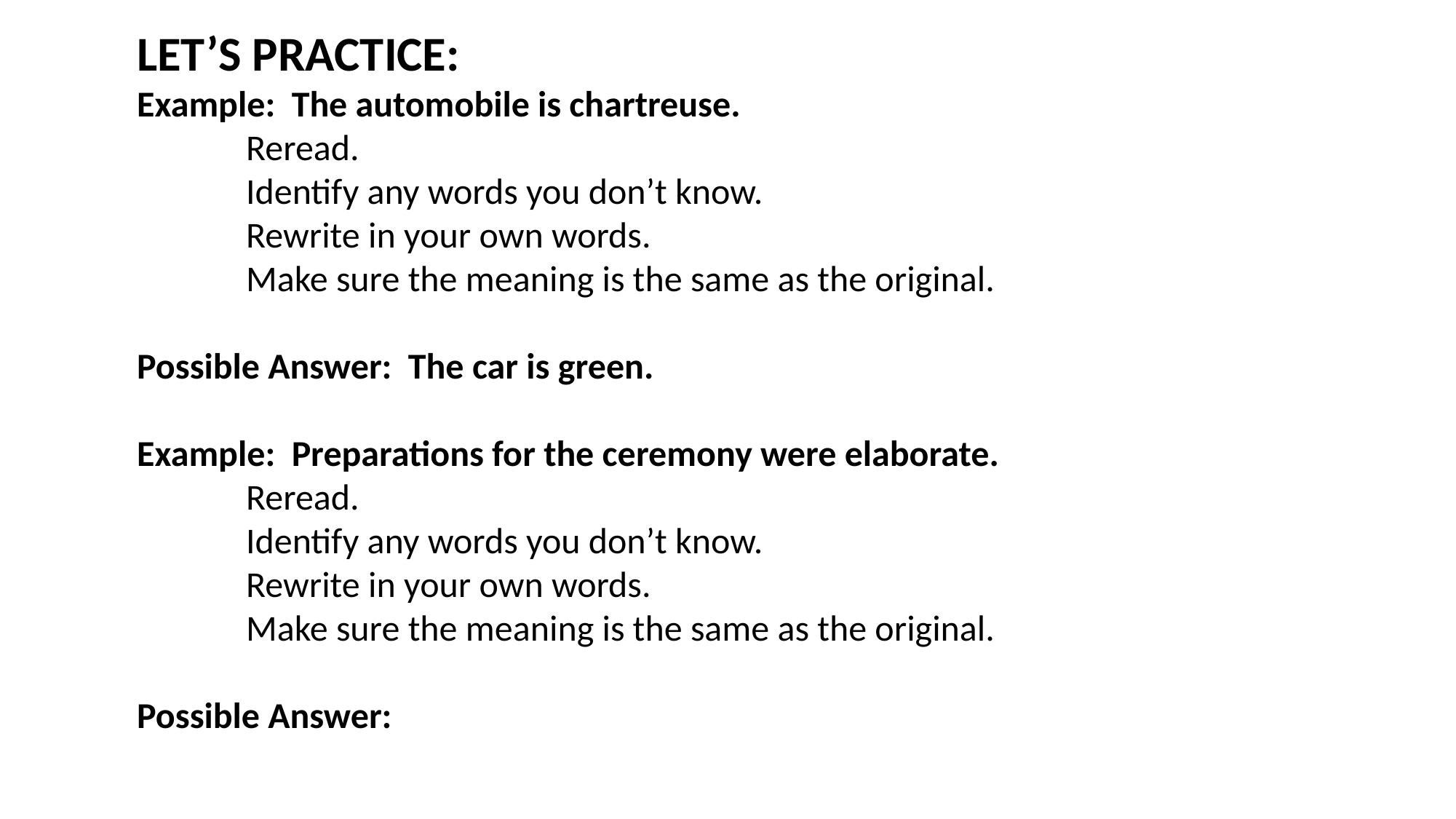

LET’S PRACTICE:
Example:  The automobile is chartreuse.
	Reread.
	Identify any words you don’t know.
	Rewrite in your own words.
	Make sure the meaning is the same as the original.

Possible Answer:  The car is green.

Example:  Preparations for the ceremony were elaborate.
	Reread.
	Identify any words you don’t know.
	Rewrite in your own words.
	Make sure the meaning is the same as the original.

Possible Answer: